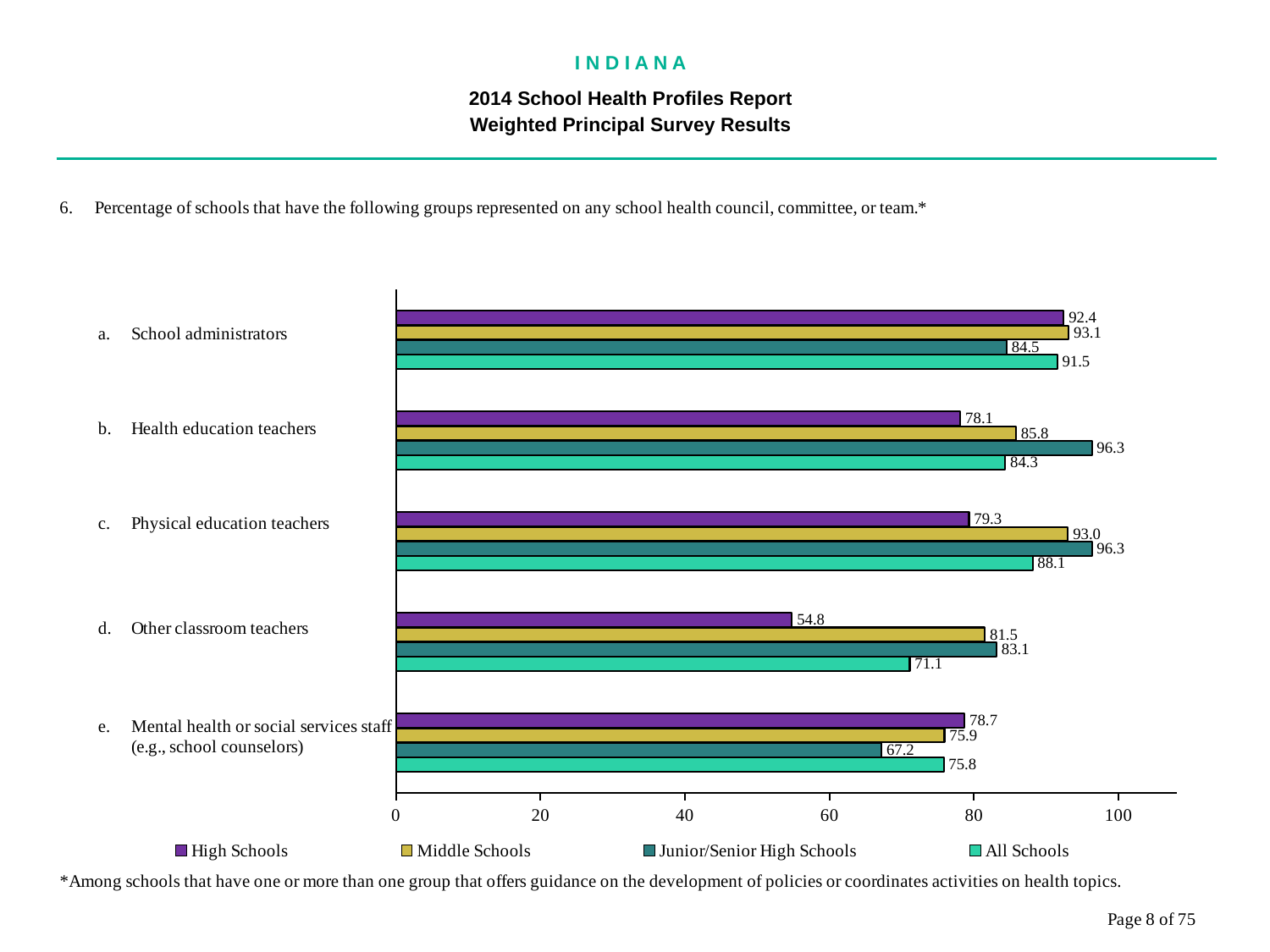

I N D I A N A
2014 School Health Profiles Report
Weighted Principal Survey Results

### Chart

| Category | All Schools | Junior/Senior High Schools | Middle Schools | High Schools |
|---|---|---|---|---|
| Mental health or social services staff (e.g., school counselors) | 75.8 | 67.2 | 75.9 | 78.7 |
| Other classroom teachers | 71.1 | 83.1 | 81.5 | 54.8 |
| Physical education teachers | 88.1 | 96.3 | 93.0 | 79.3 |
| Health education teachers | 84.3 | 96.3 | 85.8 | 78.1 |
| School administrators | 91.5 | 84.5 | 93.1 | 92.4 |